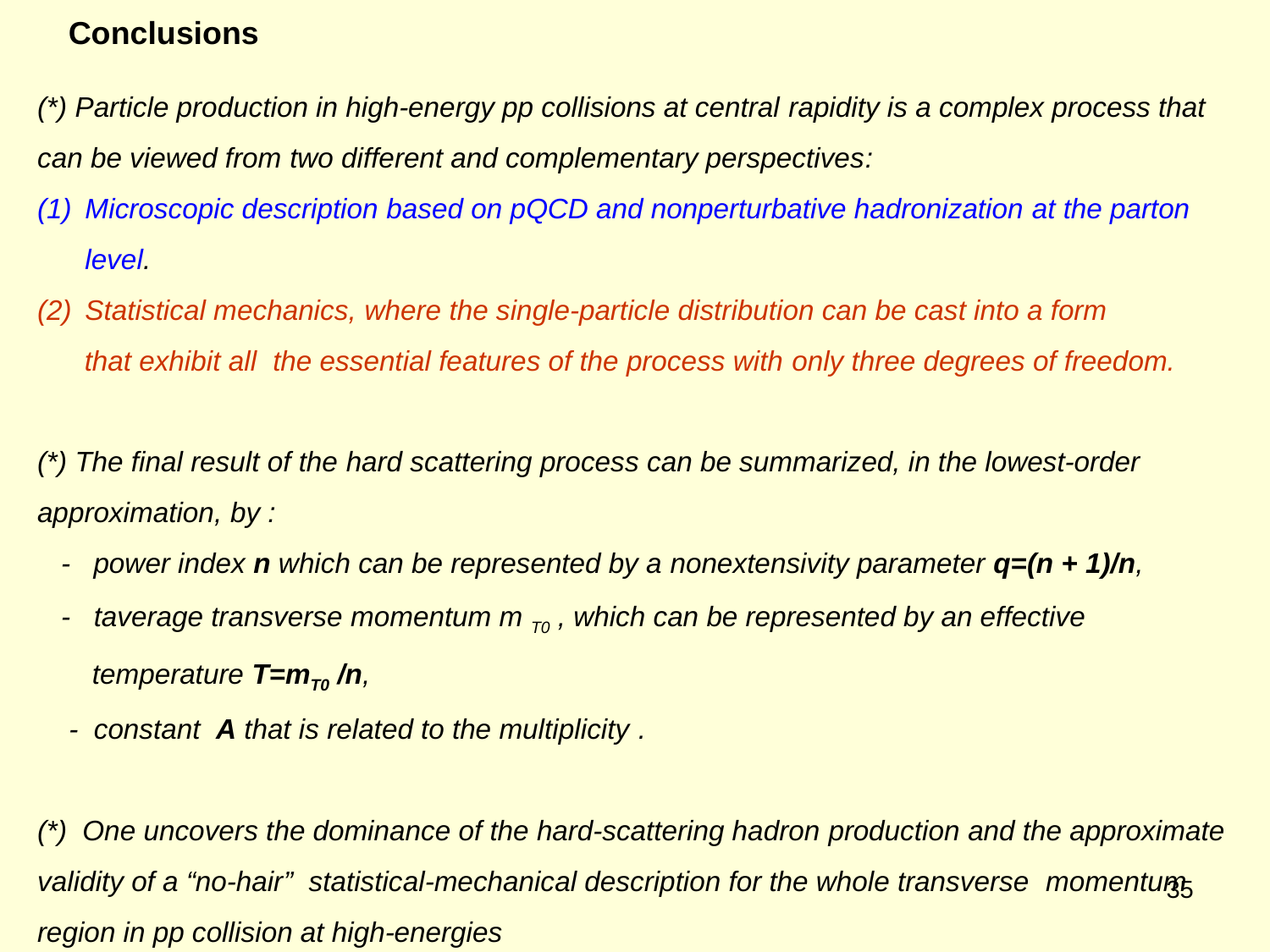

Conclusions
(*) Particle production in high-energy pp collisions at central rapidity is a complex process that can be viewed from two different and complementary perspectives:
Microscopic description based on pQCD and nonperturbative hadronization at the parton level.
Statistical mechanics, where the single-particle distribution can be cast into a form
      that exhibit all  the essential features of the process with only three degrees of freedom.

(*) The final result of the hard scattering process can be summarized, in the lowest-order approximation, by :
   -   power index n which can be represented by a nonextensivity parameter q=(n + 1)/n,
   -   taverage transverse momentum m T0 , which can be represented by an effective
       temperature T=mT0 /n,
    -  constant  A that is related to the multiplicity .

(*)  One uncovers the dominance of the hard-scattering hadron production and the approximate validity of a “no-hair”  statistical-mechanical description for the whole transverse  momentum region in pp collision at high-energies
35